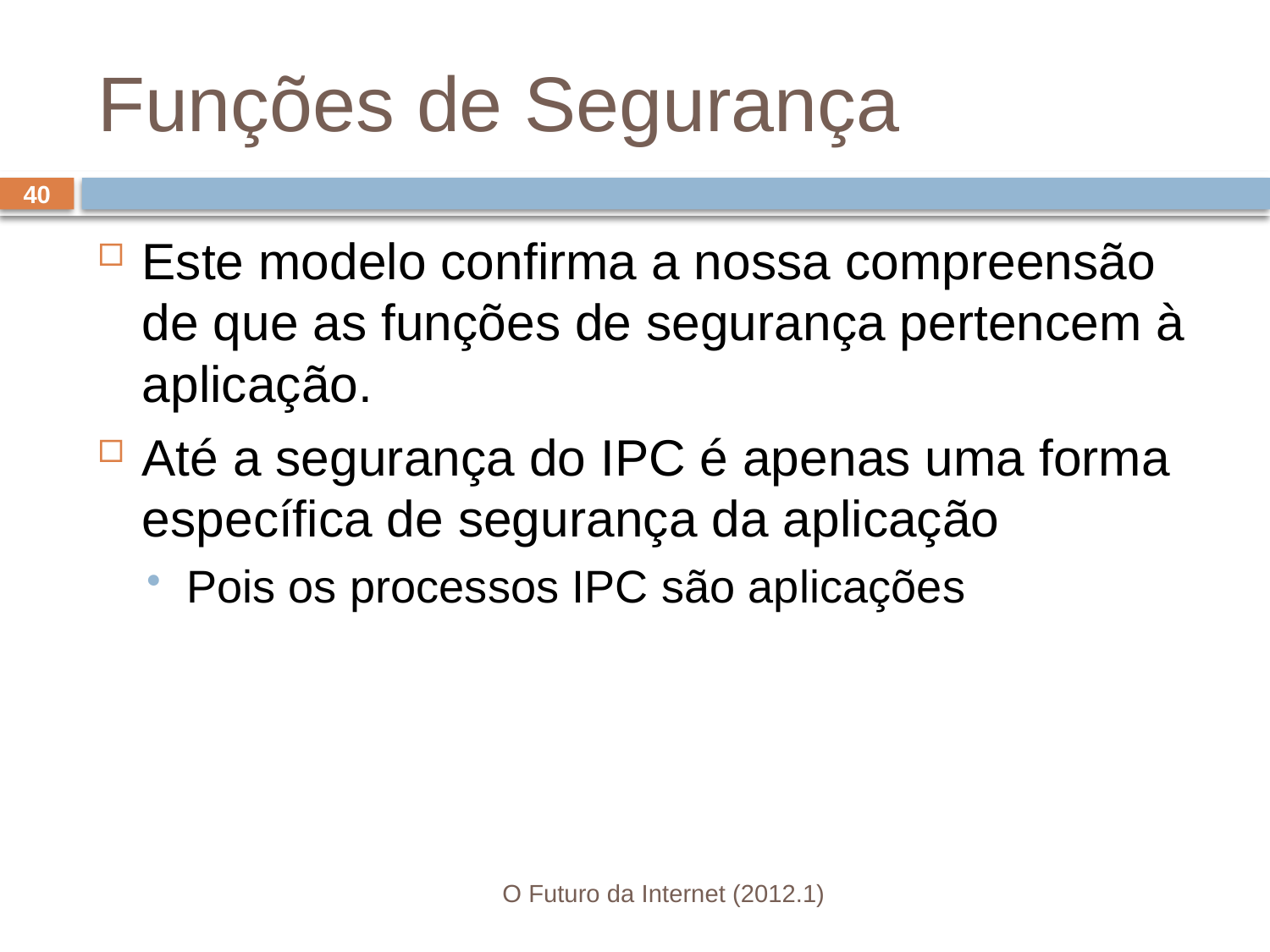

# Funções de Segurança
40
Este modelo confirma a nossa compreensão de que as funções de segurança pertencem à aplicação.
Até a segurança do IPC é apenas uma forma específica de segurança da aplicação
Pois os processos IPC são aplicações
O Futuro da Internet (2012.1)